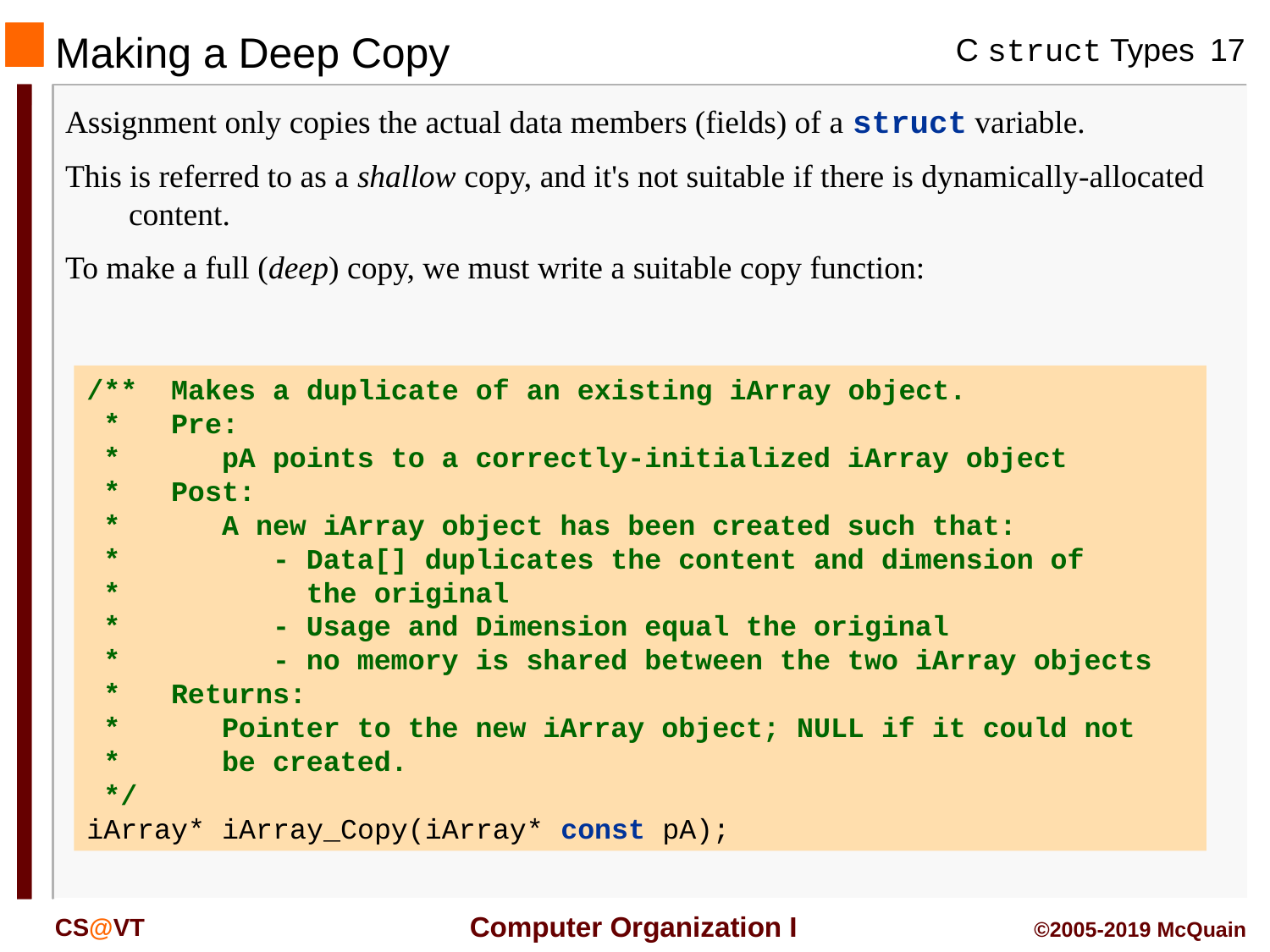

Making a Deep Copy
Assignment only copies the actual data members (fields) of a struct variable.
This is referred to as a shallow copy, and it's not suitable if there is dynamically-allocated content.
To make a full (deep) copy, we must write a suitable copy function:
/**  Makes a duplicate of an existing iArray object.
 *   Pre:
 *      pA points to a correctly-initialized iArray object
 *   Post:
 *      A new iArray object has been created such that:
 *         - Data[] duplicates the content and dimension of
 *           the original
 *         - Usage and Dimension equal the original
 *         - no memory is shared between the two iArray objects
 *   Returns:
 *      Pointer to the new iArray object; NULL if it could not
 *      be created.
 */
iArray* iArray_Copy(iArray* const pA);